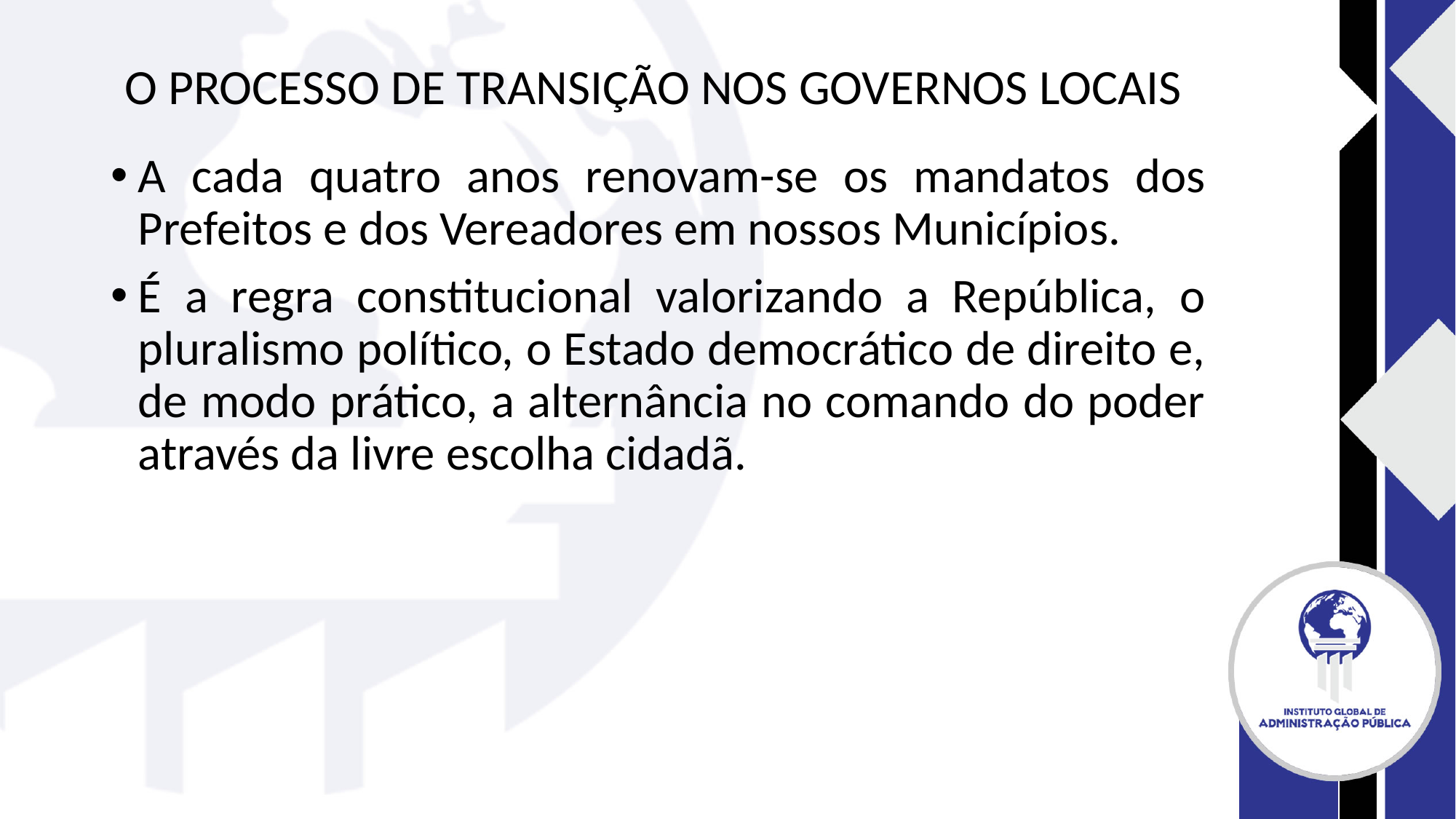

# O PROCESSO DE TRANSIÇÃO NOS GOVERNOS LOCAIS
A cada quatro anos renovam-se os mandatos dos Prefeitos e dos Vereadores em nossos Municípios.
É a regra constitucional valorizando a República, o pluralismo político, o Estado democrático de direito e, de modo prático, a alternância no comando do poder através da livre escolha cidadã.